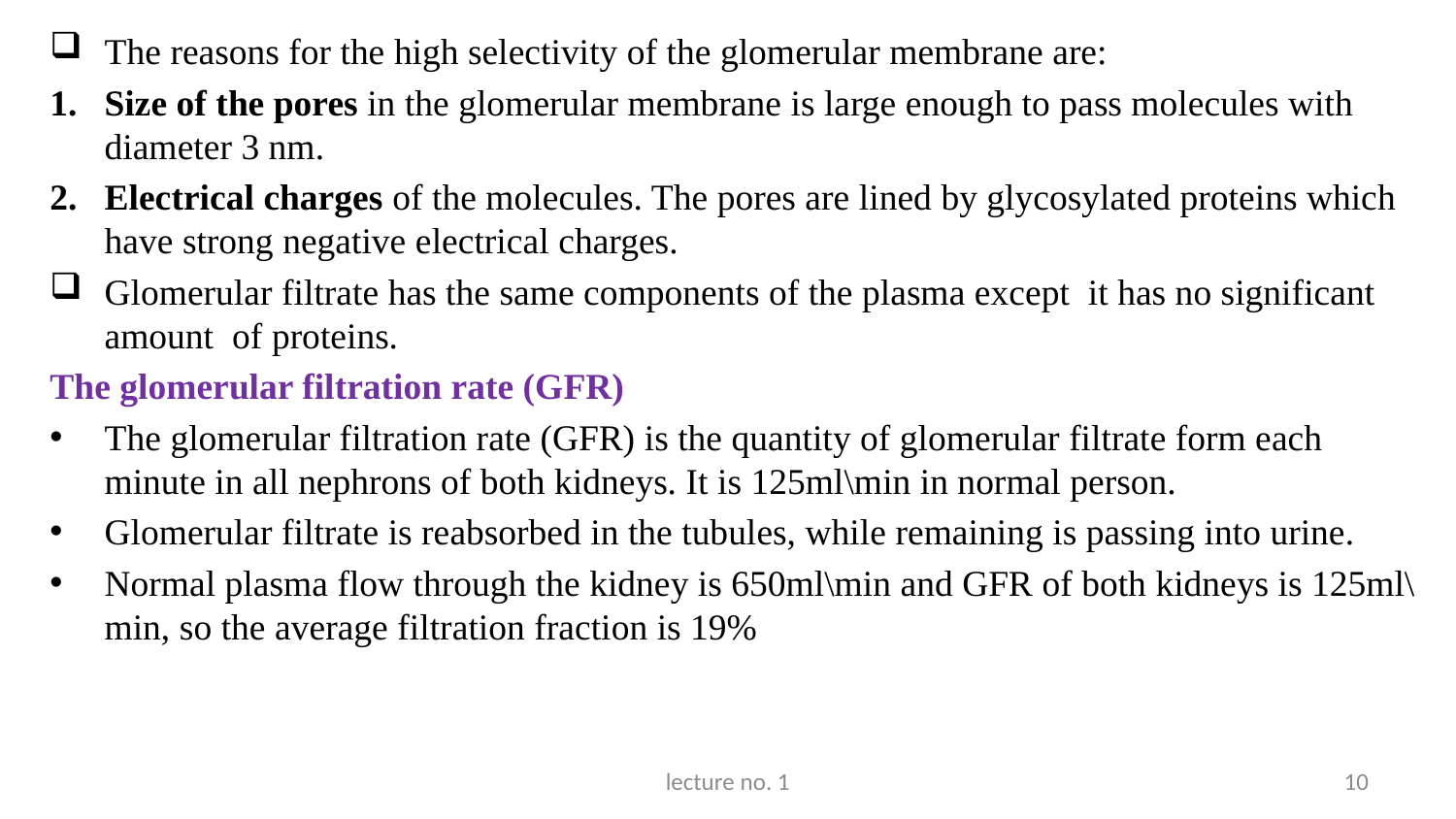

The reasons for the high selectivity of the glomerular membrane are:
Size of the pores in the glomerular membrane is large enough to pass molecules with diameter 3 nm.
Electrical charges of the molecules. The pores are lined by glycosylated proteins which have strong negative electrical charges.
Glomerular filtrate has the same components of the plasma except  it has no significant amount  of proteins.
The glomerular filtration rate (GFR)
The glomerular filtration rate (GFR) is the quantity of glomerular filtrate form each minute in all nephrons of both kidneys. It is 125ml\min in normal person.
Glomerular filtrate is reabsorbed in the tubules, while remaining is passing into urine.
Normal plasma flow through the kidney is 650ml\min and GFR of both kidneys is 125ml\min, so the average filtration fraction is 19%

lecture no. 1
10